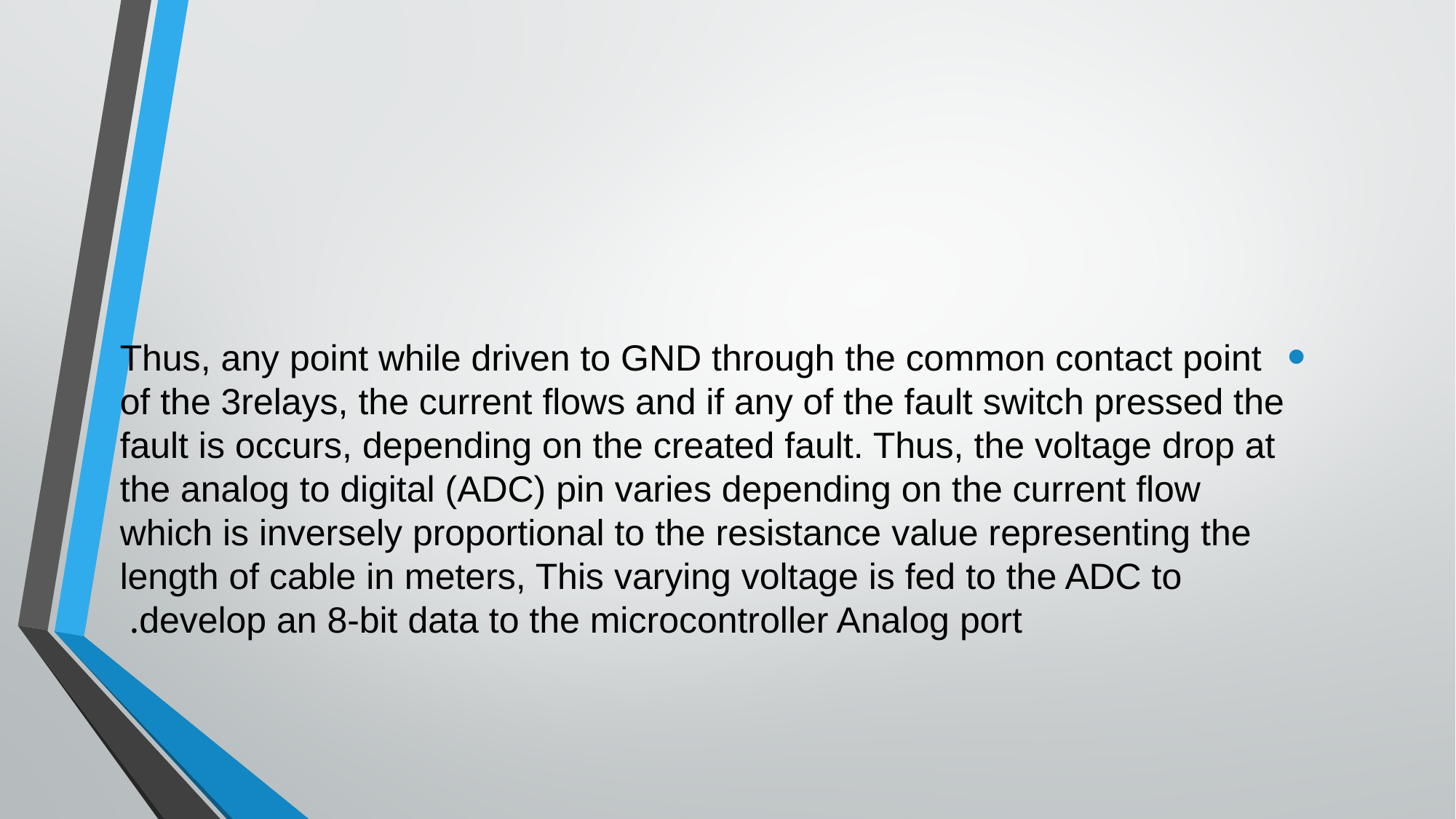

#
 Thus, any point while driven to GND through the common contact point of the 3relays, the current flows and if any of the fault switch pressed the fault is occurs, depending on the created fault. Thus, the voltage drop at the analog to digital (ADC) pin varies depending on the current flow which is inversely proportional to the resistance value representing the length of cable in meters, This varying voltage is fed to the ADC to develop an 8-bit data to the microcontroller Analog port.